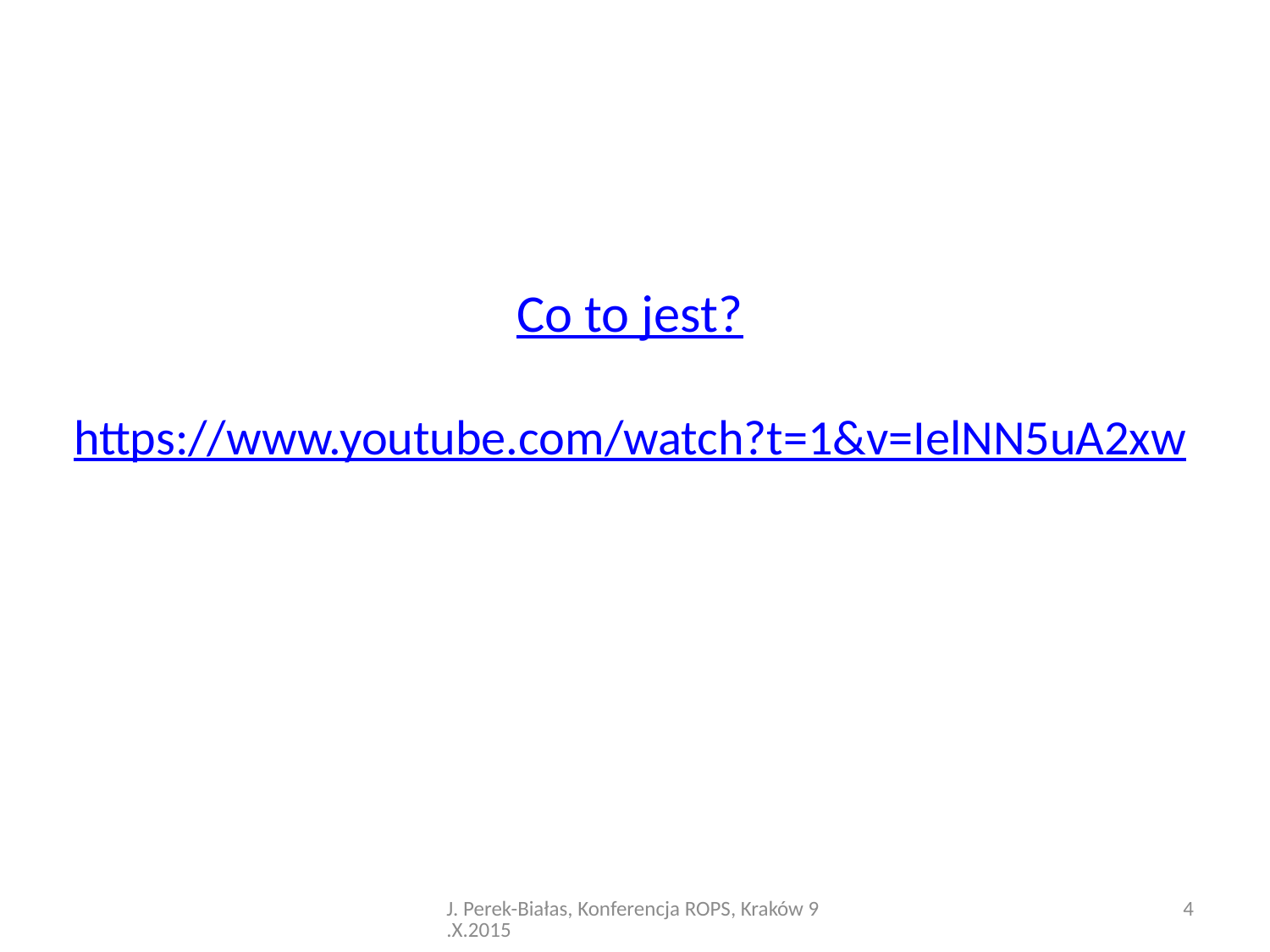

Co to jest?

https://www.youtube.com/watch?t=1&v=IelNN5uA2xw

J. Perek-Białas, Konferencja ROPS, Kraków 9.X.2015
4